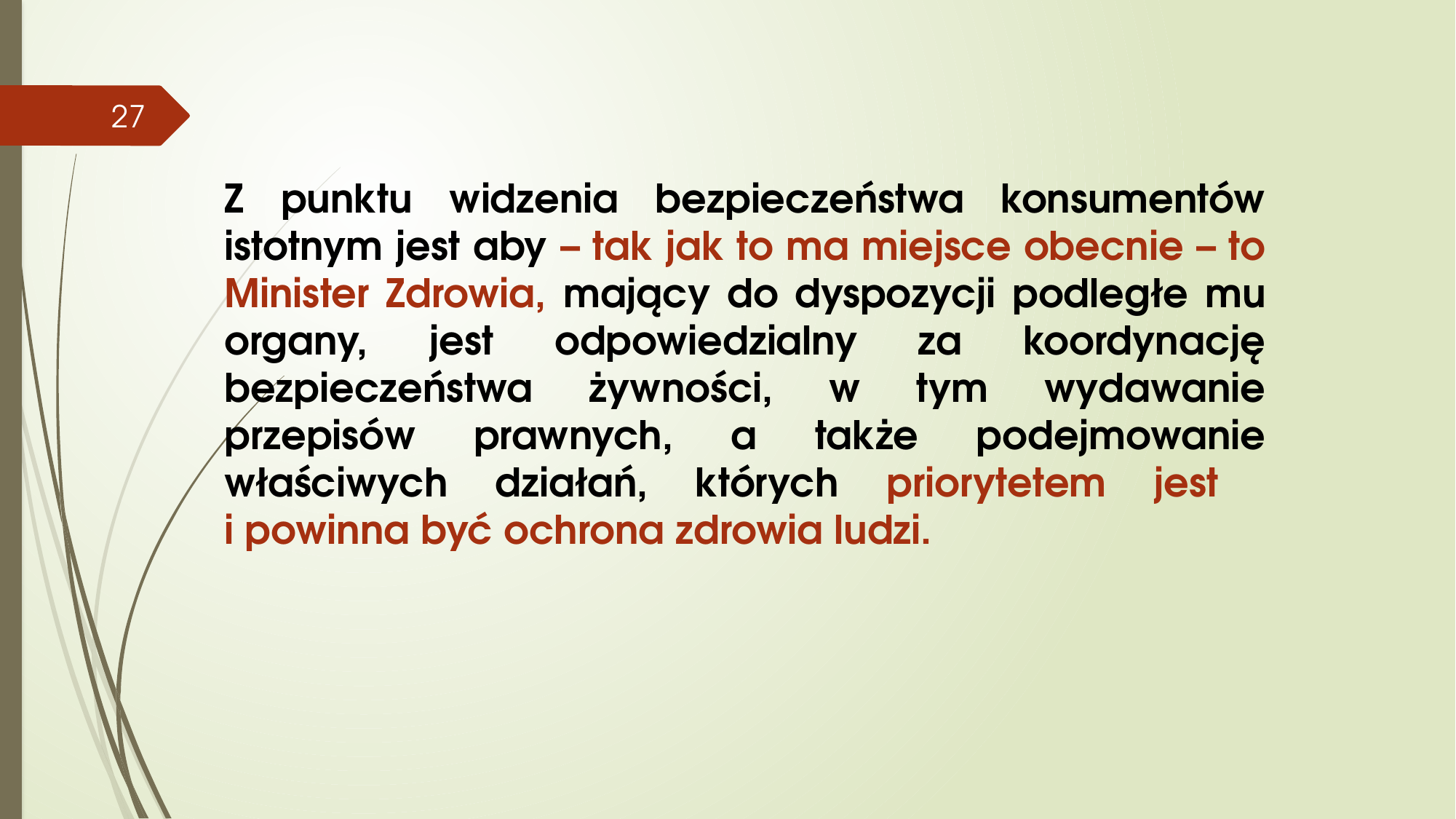

#
27
Z punktu widzenia bezpieczeństwa konsumentów istotnym jest aby – tak jak to ma miejsce obecnie – to Minister Zdrowia, mający do dyspozycji podległe mu organy, jest odpowiedzialny za koordynację bezpieczeństwa żywności, w tym wydawanie przepisów prawnych, a także podejmowanie właściwych działań, których priorytetem jest
i powinna być ochrona zdrowia ludzi.